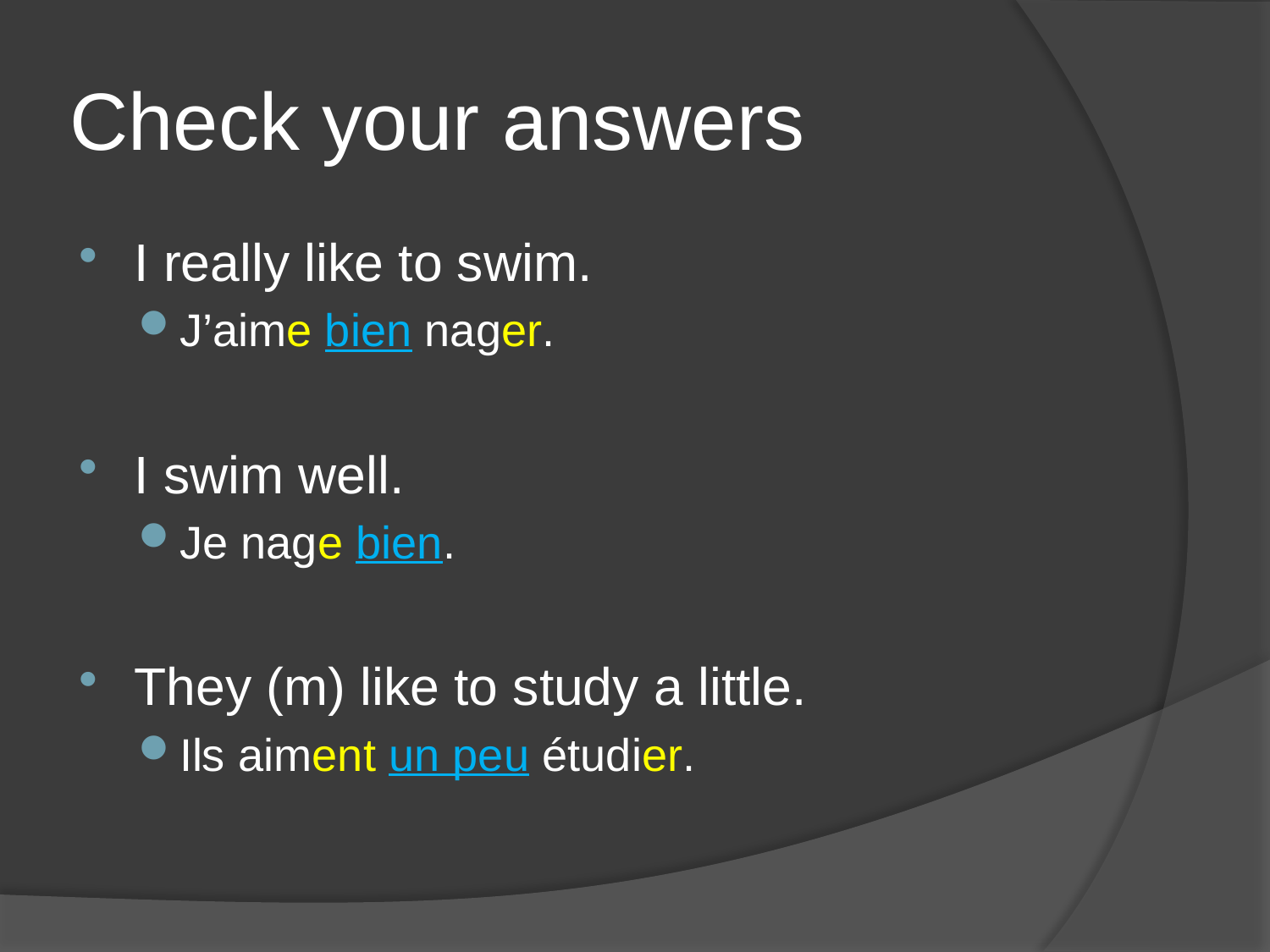

# Check your answers
I really like to swim.
J’aime bien nager.

I swim well.
Je nage bien.

They (m) like to study a little.
Ils aiment un peu étudier.